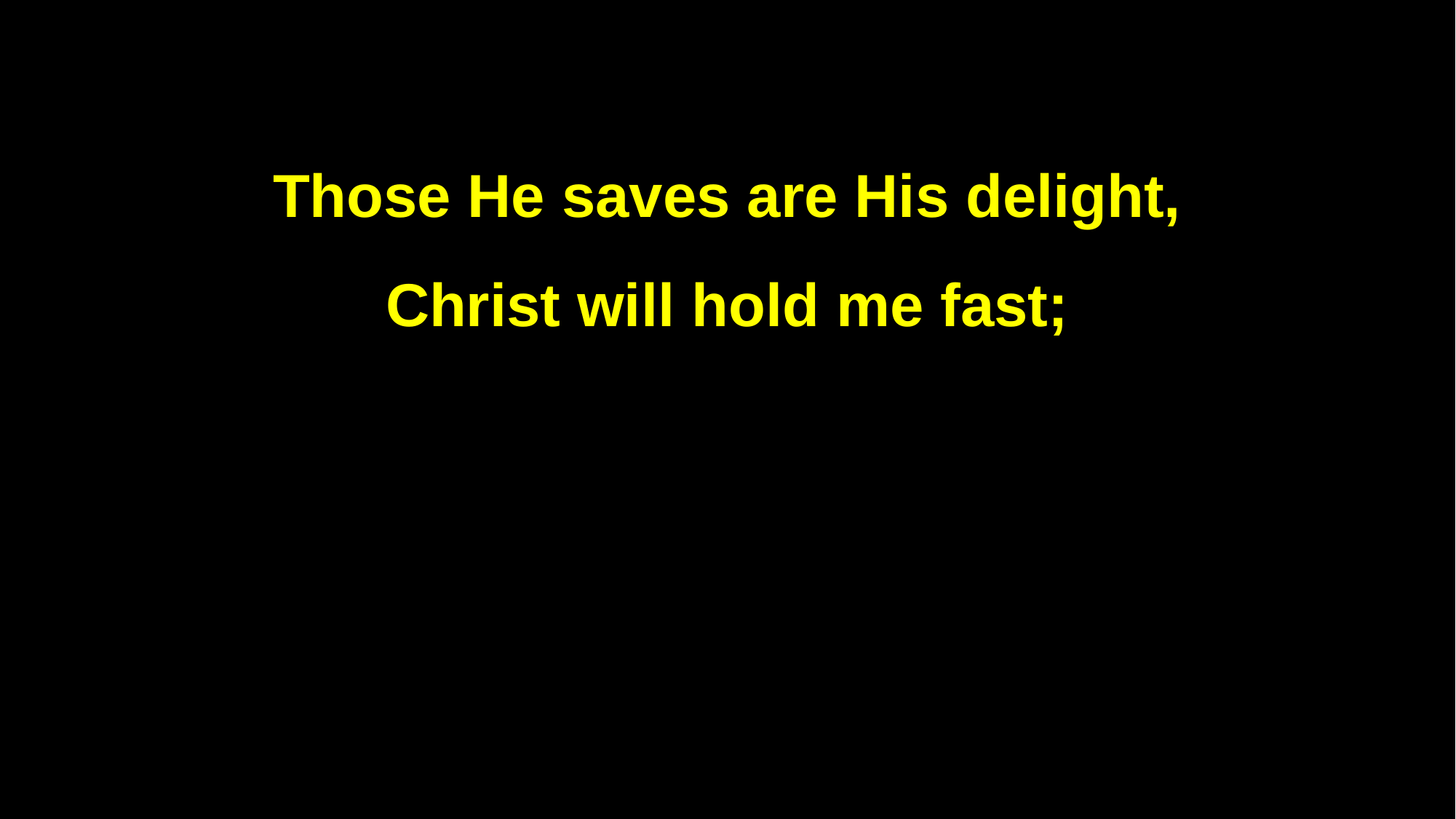

Those He saves are His delight,
Christ will hold me fast;